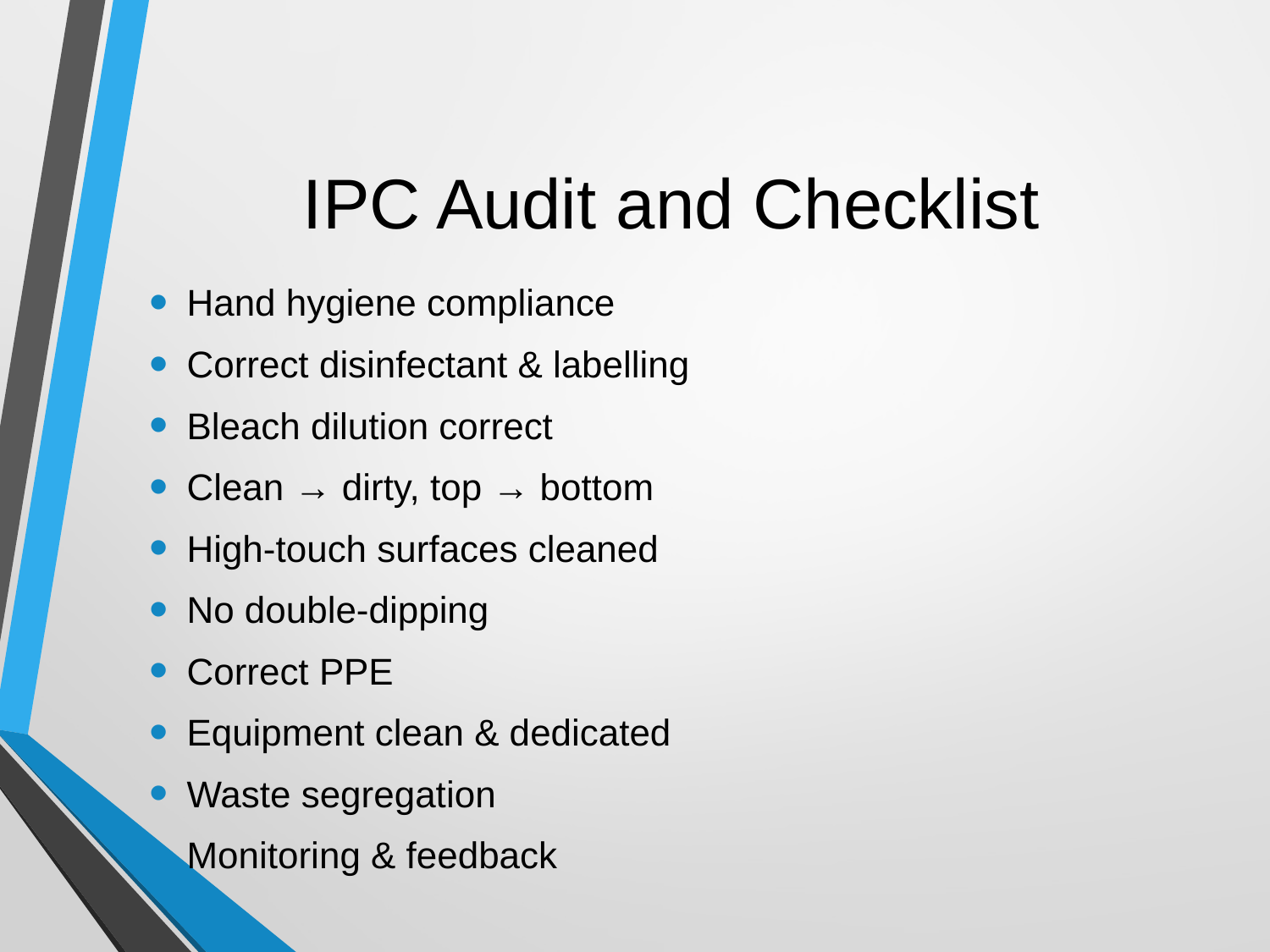

# IPC Audit and Checklist
Hand hygiene compliance
Correct disinfectant & labelling
Bleach dilution correct
Clean → dirty, top → bottom
High-touch surfaces cleaned
No double-dipping
Correct PPE
Equipment clean & dedicated
Waste segregation
Monitoring & feedback